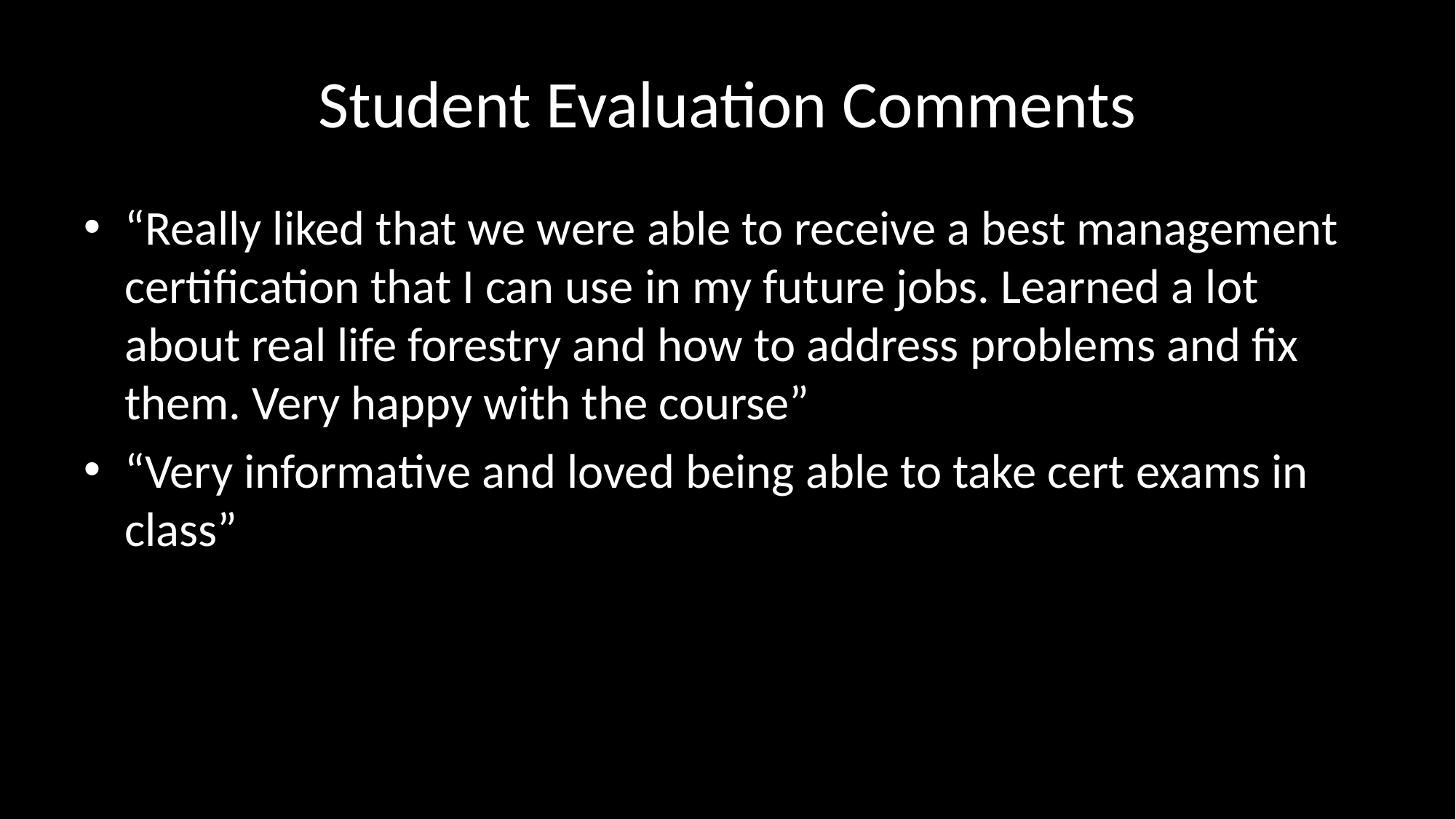

# Student Evaluation Comments
“Really liked that we were able to receive a best management certification that I can use in my future jobs. Learned a lot about real life forestry and how to address problems and fix them. Very happy with the course”
“Very informative and loved being able to take cert exams in class”